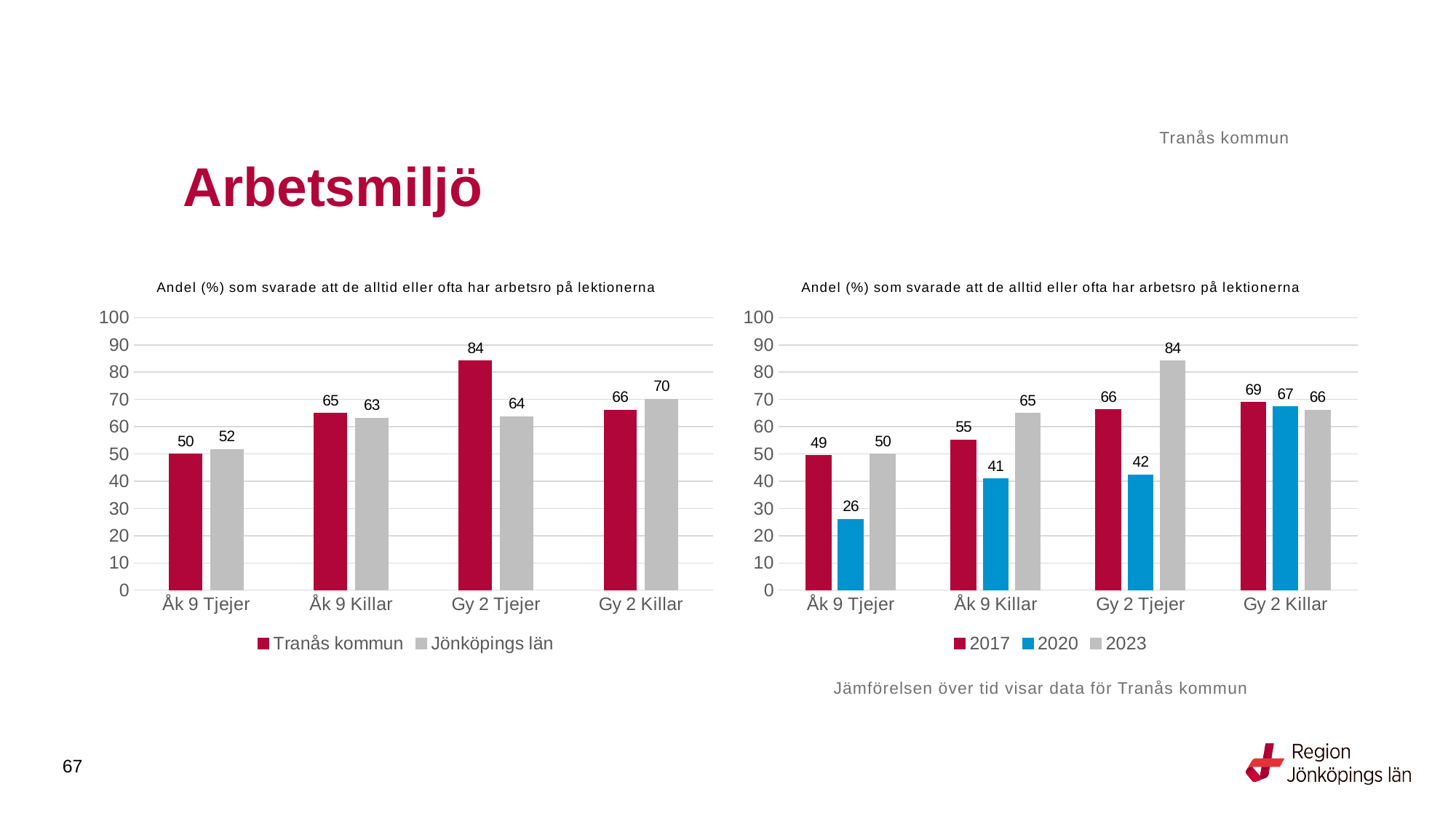

Tranås kommun
# Arbetsmiljö

### Chart: Andel (%) som svarade att de alltid eller ofta har arbetsro på lektionerna

| Category | Tranås kommun | Jönköpings län |
|---|---|---|
| Åk 9 Tjejer | 50.0 | 51.6731 |
| Åk 9 Killar | 64.8352 | 63.1126 |
| Gy 2 Tjejer | 84.1463 | 63.6864 |
| Gy 2 Killar | 66.087 | 70.0346 |

### Chart: Andel (%) som svarade att de alltid eller ofta har arbetsro på lektionerna

| Category | 2017 | 2020 | 2023 |
|---|---|---|---|
| Åk 9 Tjejer | 49.4624 | 26.0274 | 50.0 |
| Åk 9 Killar | 55.0725 | 40.9091 | 64.8352 |
| Gy 2 Tjejer | 66.25 | 42.3529 | 84.1463 |
| Gy 2 Killar | 68.8889 | 67.2897 | 66.087 |
Jämförelsen över tid visar data för Tranås kommun
67